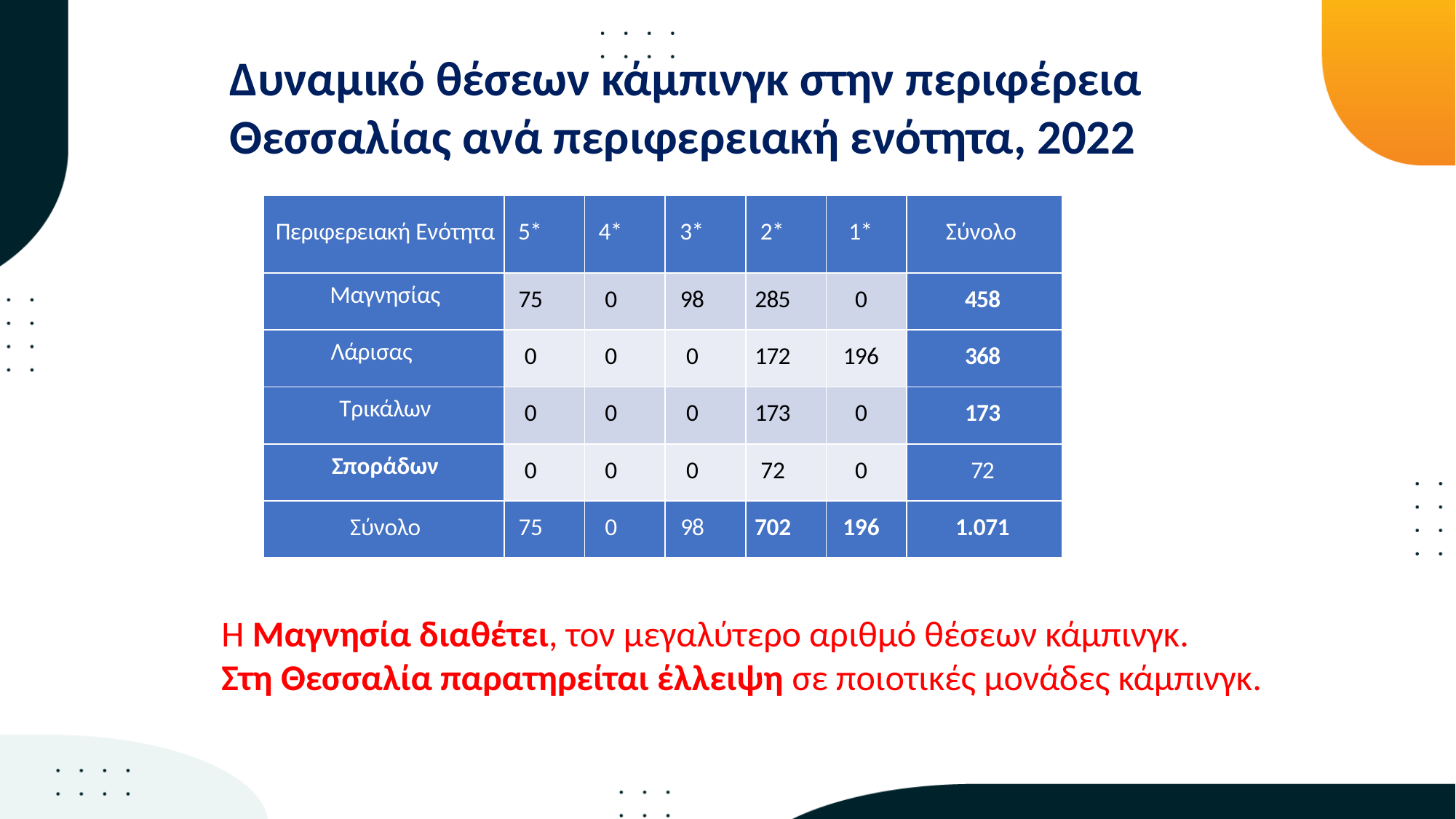

Δυναμικό θέσεων κάμπινγκ στην περιφέρεια Θεσσαλίας ανά περιφερειακή ενότητα, 2022
| Περιφερειακή Ενότητα | 5\* | 4\* | 3\* | 2\* | 1\* | Σύνολο |
| --- | --- | --- | --- | --- | --- | --- |
| Μαγνησίας | 75 | 0 | 98 | 285 | 0 | 458 |
| Λάρισας | 0 | 0 | 0 | 172 | 196 | 368 |
| Τρικάλων | 0 | 0 | 0 | 173 | 0 | 173 |
| Σποράδων | 0 | 0 | 0 | 72 | 0 | 72 |
| Σύνολο | 75 | 0 | 98 | 702 | 196 | 1.071 |
Η Μαγνησία διαθέτει, τον μεγαλύτερο αριθμό θέσεων κάμπινγκ.
Στη Θεσσαλία παρατηρείται έλλειψη σε ποιοτικές μονάδες κάμπινγκ.